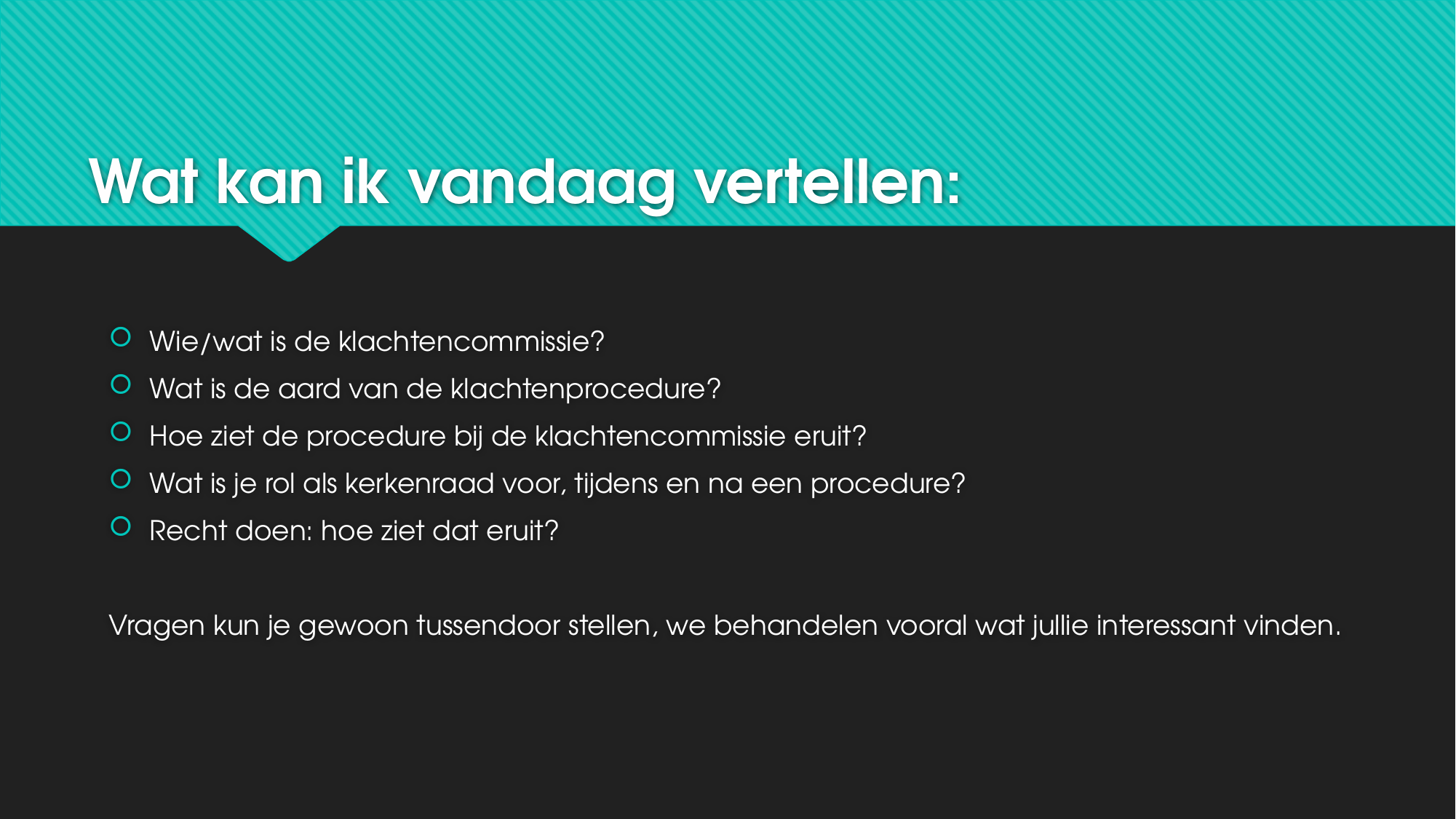

# Wat kan ik vandaag vertellen:
Wie/wat is de klachtencommissie?
Wat is de aard van de klachtenprocedure?
Hoe ziet de procedure bij de klachtencommissie eruit?
Wat is je rol als kerkenraad voor, tijdens en na een procedure?
Recht doen: hoe ziet dat eruit?

Vragen kun je gewoon tussendoor stellen, we behandelen vooral wat jullie interessant vinden.